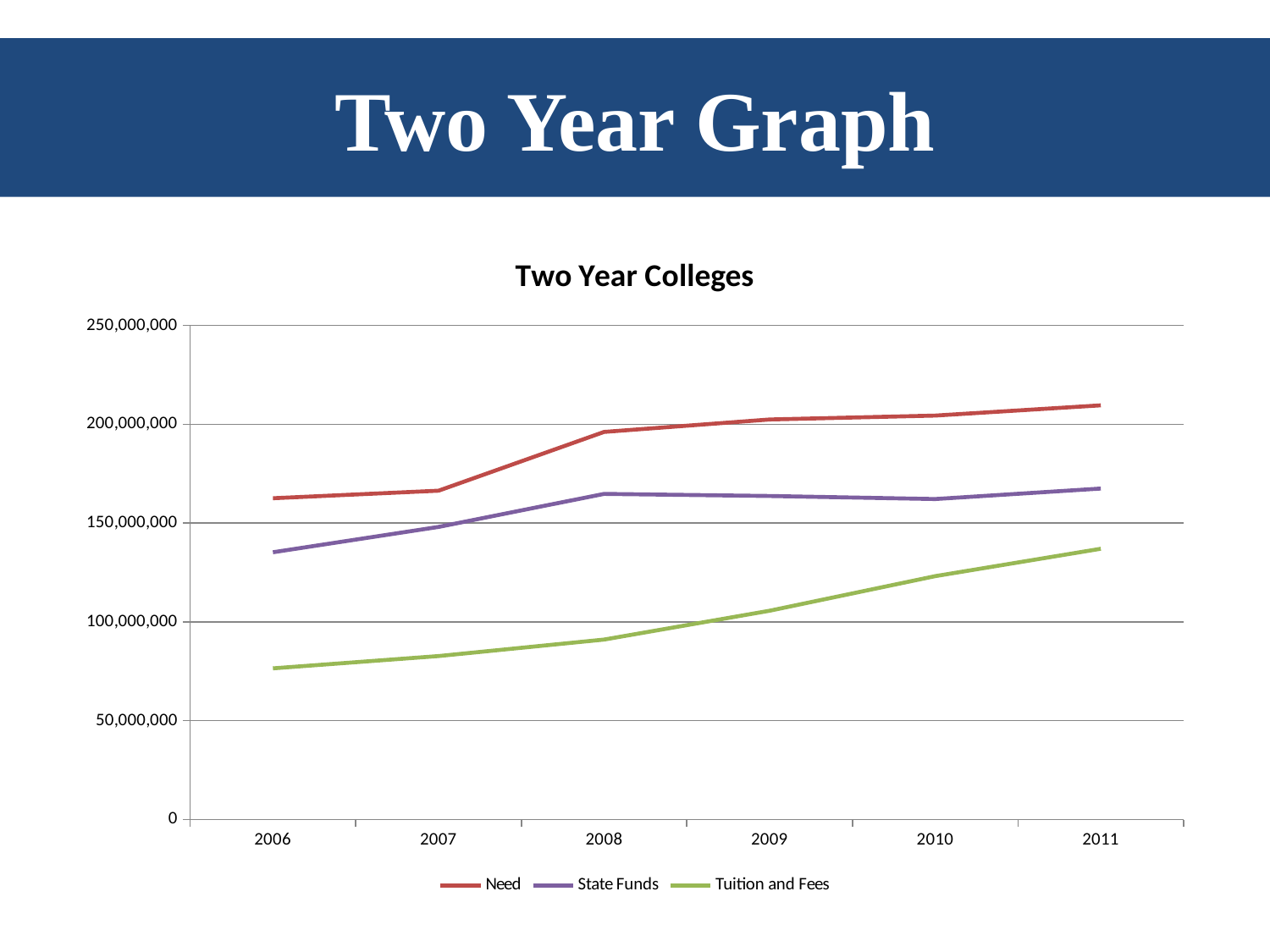

# Two Year Graph

### Chart: Two Year Colleges

| Category |  |  |  |
|---|---|---|---|
| 2006 | 162588356.0 | 135255816.0 | 76512783.58 |
| 2007 | 166426974.0 | 148081071.0 | 82720432.2 |
| 2008 | 196155204.0 | 164810080.0 | 91057264.34 |
| 2009 | 202453782.0 | 163736573.0 | 105647749.64 |
| 2010 | 204416873.0 | 162186142.0 | 123147432.77 |
| 2011 | 209613526.0 | 167513615.0 | 137040740.0 |